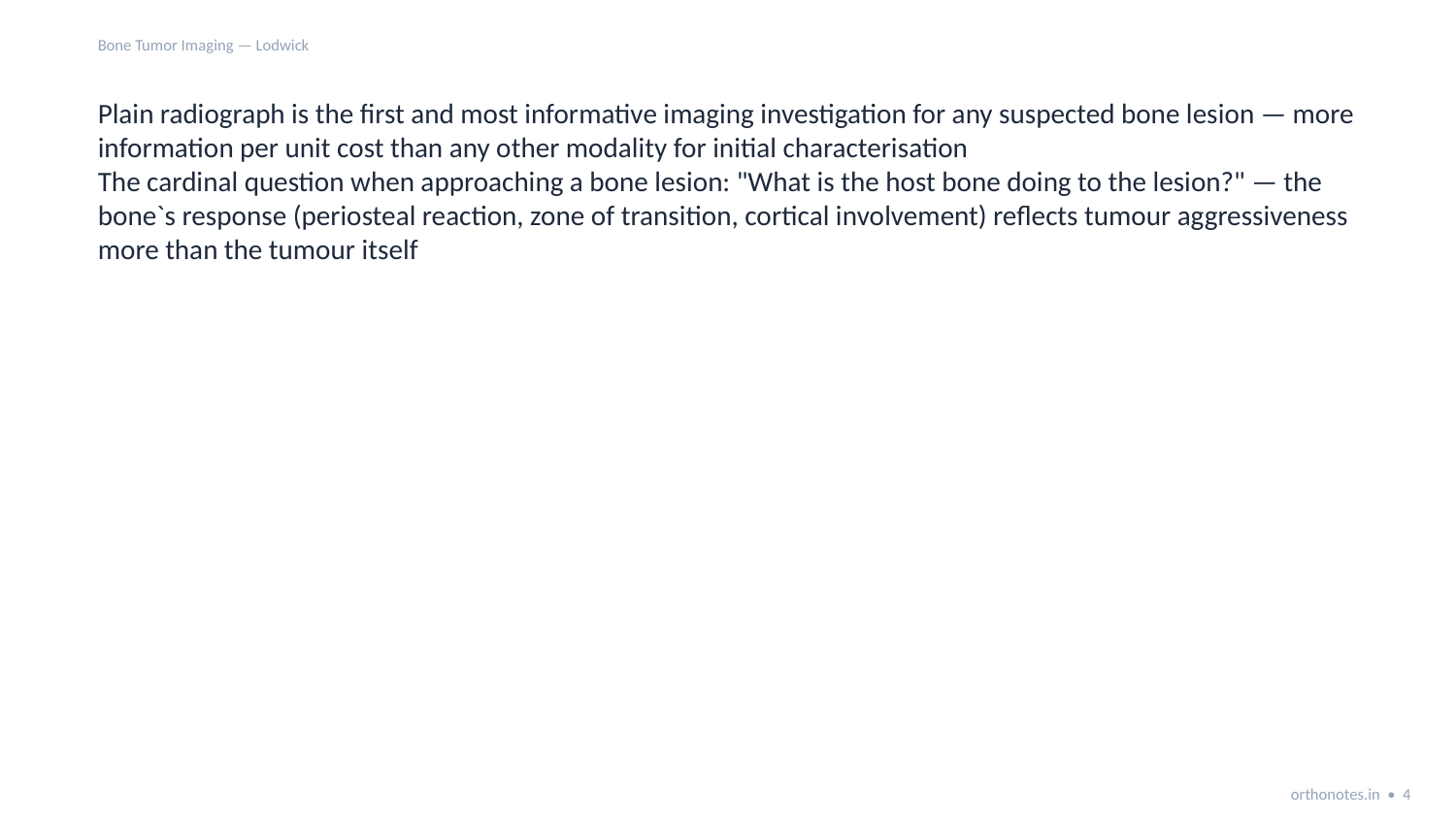

Bone Tumor Imaging — Lodwick
Plain radiograph is the first and most informative imaging investigation for any suspected bone lesion — more information per unit cost than any other modality for initial characterisation
The cardinal question when approaching a bone lesion: "What is the host bone doing to the lesion?" — the bone`s response (periosteal reaction, zone of transition, cortical involvement) reflects tumour aggressiveness more than the tumour itself
orthonotes.in  •  4